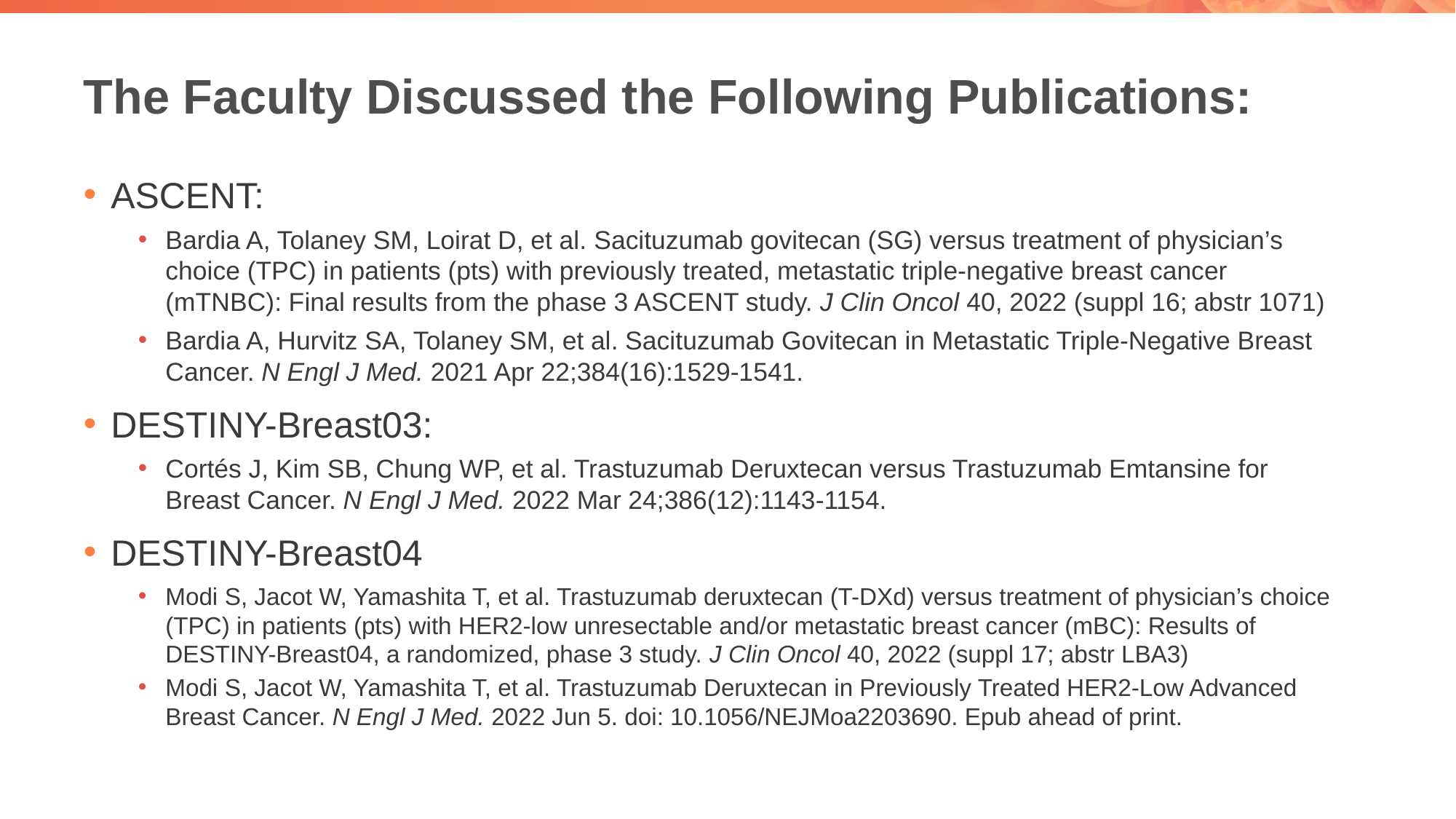

# The Faculty Discussed the Following Publications:
ASCENT:
Bardia A, Tolaney SM, Loirat D, et al. Sacituzumab govitecan (SG) versus treatment of physician’s choice (TPC) in patients (pts) with previously treated, metastatic triple-negative breast cancer (mTNBC): Final results from the phase 3 ASCENT study. J Clin Oncol 40, 2022 (suppl 16; abstr 1071)
Bardia A, Hurvitz SA, Tolaney SM, et al. Sacituzumab Govitecan in Metastatic Triple-Negative Breast Cancer. N Engl J Med. 2021 Apr 22;384(16):1529-1541.
DESTINY-Breast03:
Cortés J, Kim SB, Chung WP, et al. Trastuzumab Deruxtecan versus Trastuzumab Emtansine for Breast Cancer. N Engl J Med. 2022 Mar 24;386(12):1143-1154.
DESTINY-Breast04
Modi S, Jacot W, Yamashita T, et al. Trastuzumab deruxtecan (T-DXd) versus treatment of physician’s choice (TPC) in patients (pts) with HER2-low unresectable and/or metastatic breast cancer (mBC): Results of DESTINY-Breast04, a randomized, phase 3 study. J Clin Oncol 40, 2022 (suppl 17; abstr LBA3)
Modi S, Jacot W, Yamashita T, et al. Trastuzumab Deruxtecan in Previously Treated HER2-Low Advanced Breast Cancer. N Engl J Med. 2022 Jun 5. doi: 10.1056/NEJMoa2203690. Epub ahead of print.